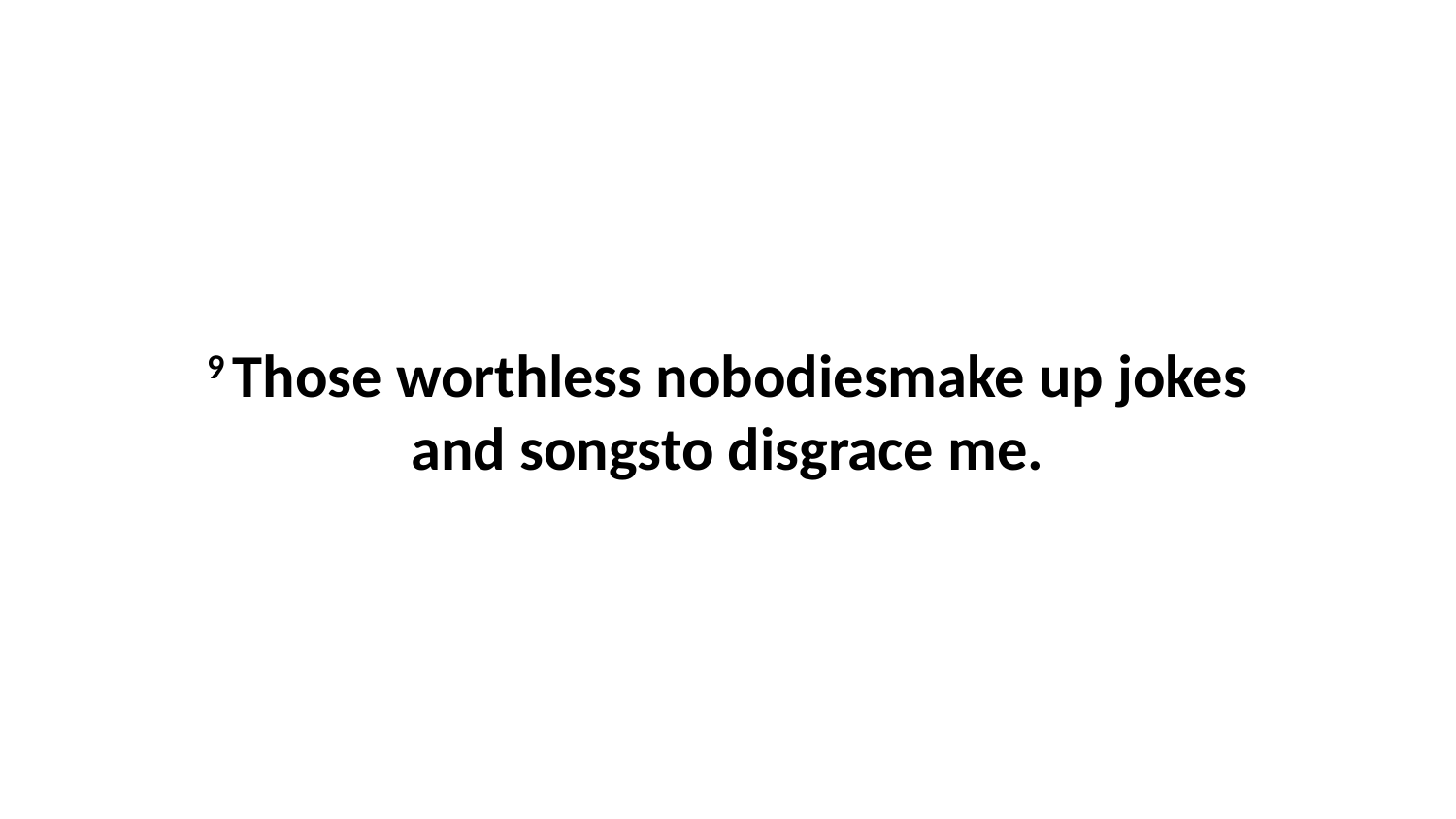

9 Those worthless nobodiesmake up jokes and songsto disgrace me.